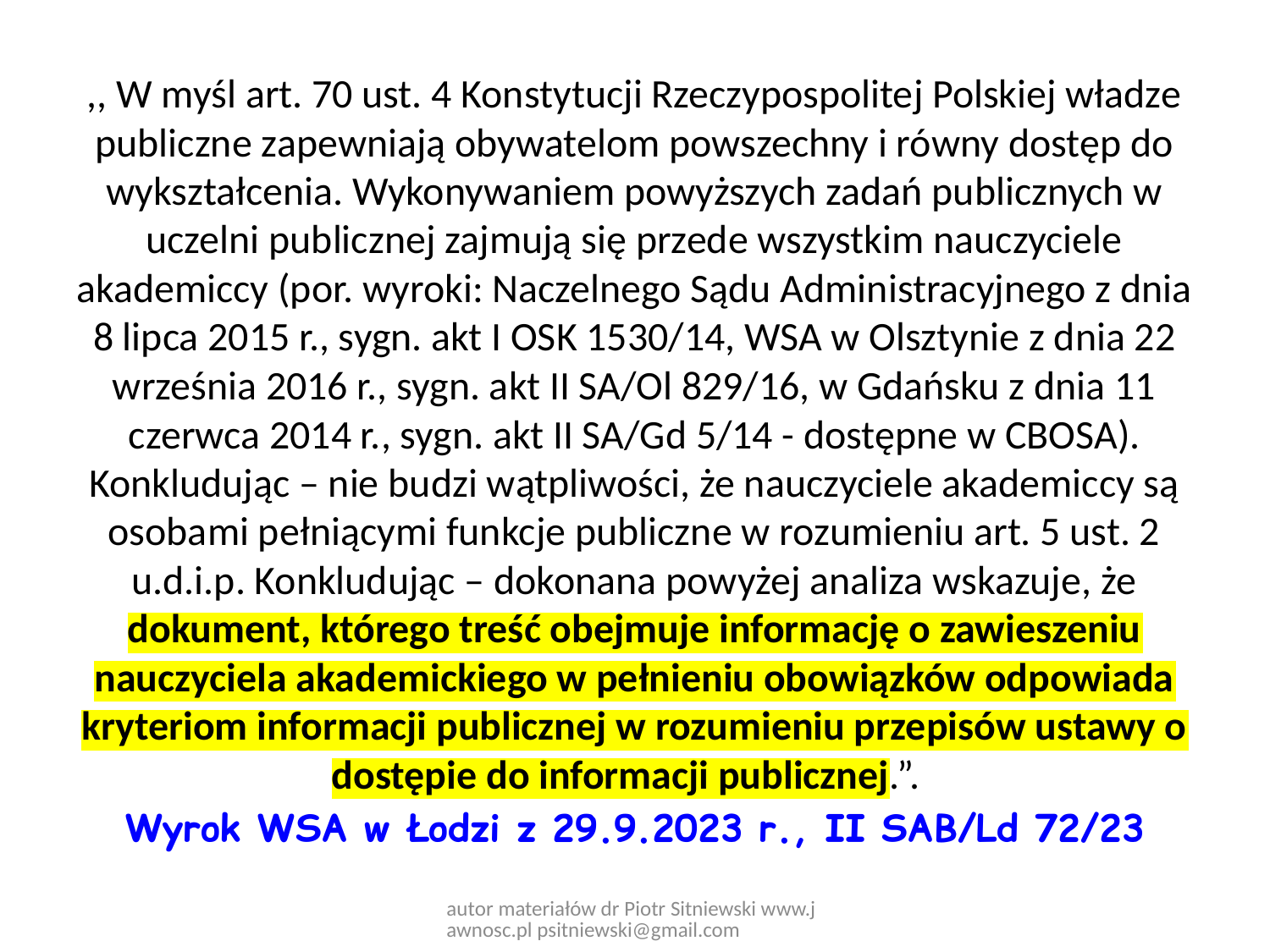

,, W myśl art. 70 ust. 4 Konstytucji Rzeczypospolitej Polskiej władze publiczne zapewniają obywatelom powszechny i równy dostęp do wykształcenia. Wykonywaniem powyższych zadań publicznych w uczelni publicznej zajmują się przede wszystkim nauczyciele akademiccy (por. wyroki: Naczelnego Sądu Administracyjnego z dnia 8 lipca 2015 r., sygn. akt I OSK 1530/14, WSA w Olsztynie z dnia 22 września 2016 r., sygn. akt II SA/Ol 829/16, w Gdańsku z dnia 11 czerwca 2014 r., sygn. akt II SA/Gd 5/14 - dostępne w CBOSA). Konkludując – nie budzi wątpliwości, że nauczyciele akademiccy są osobami pełniącymi funkcje publiczne w rozumieniu art. 5 ust. 2 u.d.i.p. Konkludując – dokonana powyżej analiza wskazuje, że dokument, którego treść obejmuje informację o zawieszeniu nauczyciela akademickiego w pełnieniu obowiązków odpowiada kryteriom informacji publicznej w rozumieniu przepisów ustawy o dostępie do informacji publicznej.”.
Wyrok WSA w Łodzi z 29.9.2023 r., II SAB/Ld 72/23
autor materiałów dr Piotr Sitniewski www.jawnosc.pl psitniewski@gmail.com